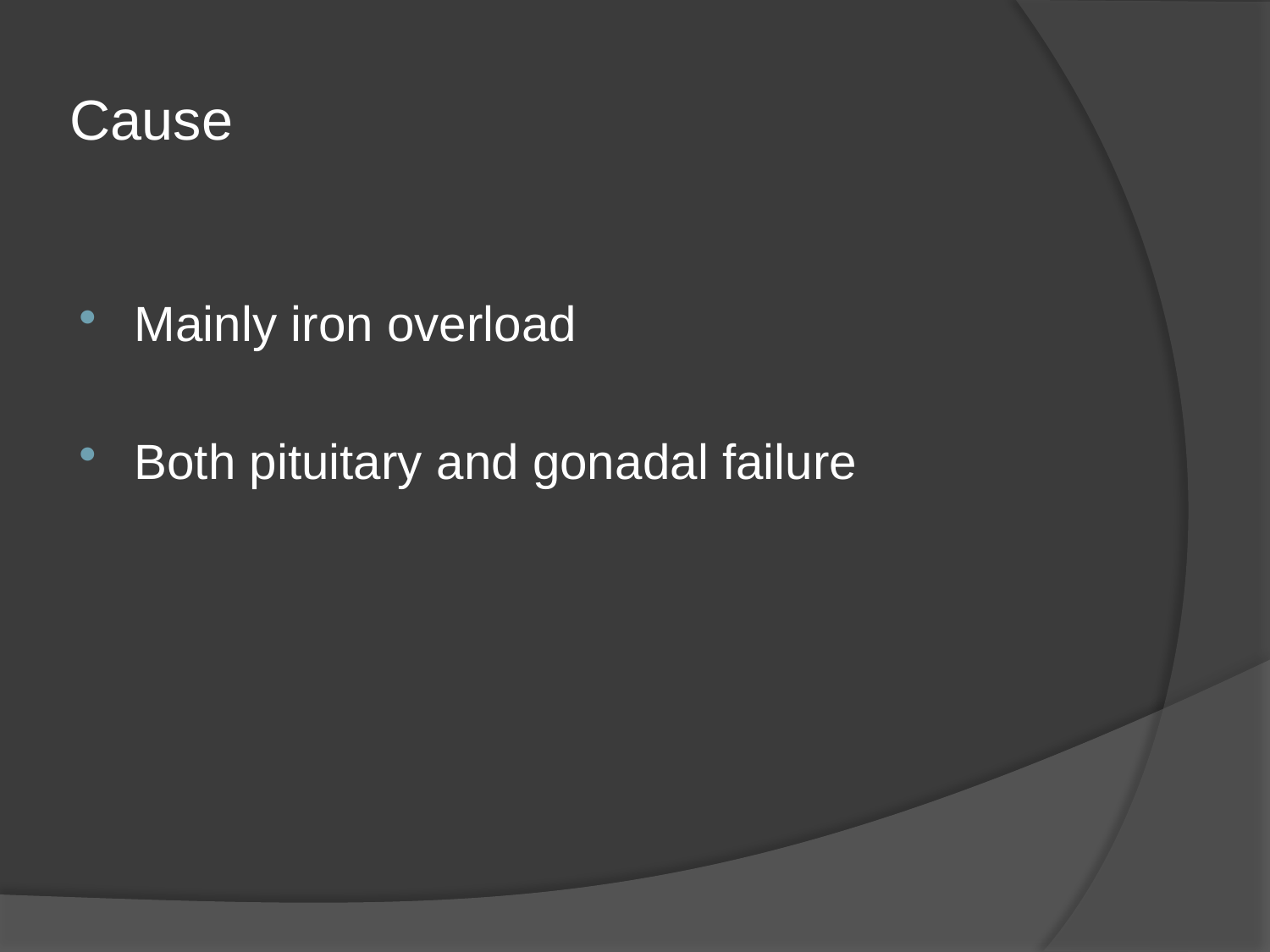

# Cause
Mainly iron overload

Both pituitary and gonadal failure